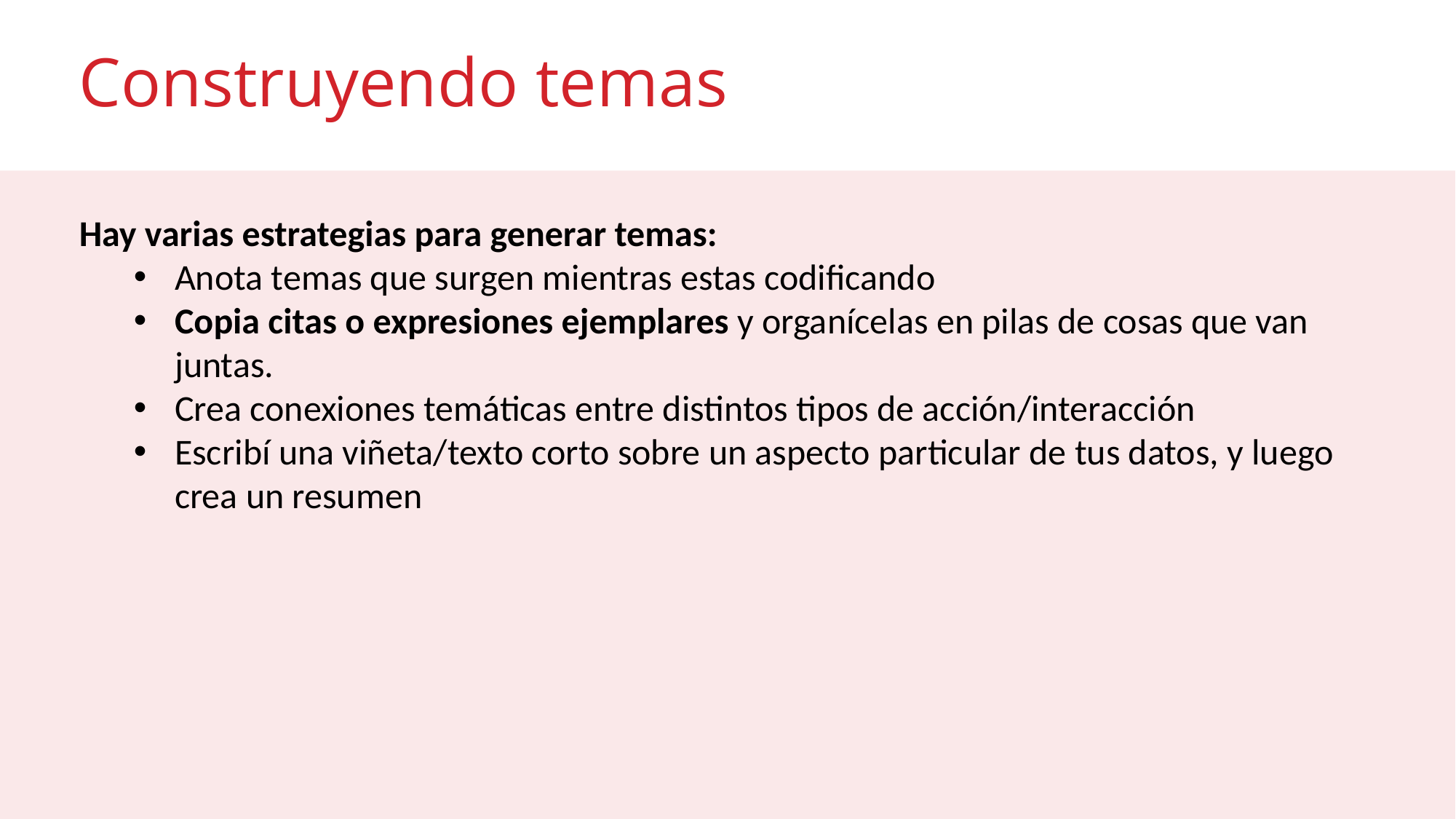

# Construyendo temas
Hay varias estrategias para generar temas:
Anota temas que surgen mientras estas codificando
Copia citas o expresiones ejemplares y organícelas en pilas de cosas que van juntas.
Crea conexiones temáticas entre distintos tipos de acción/interacción
Escribí una viñeta/texto corto sobre un aspecto particular de tus datos, y luego crea un resumen